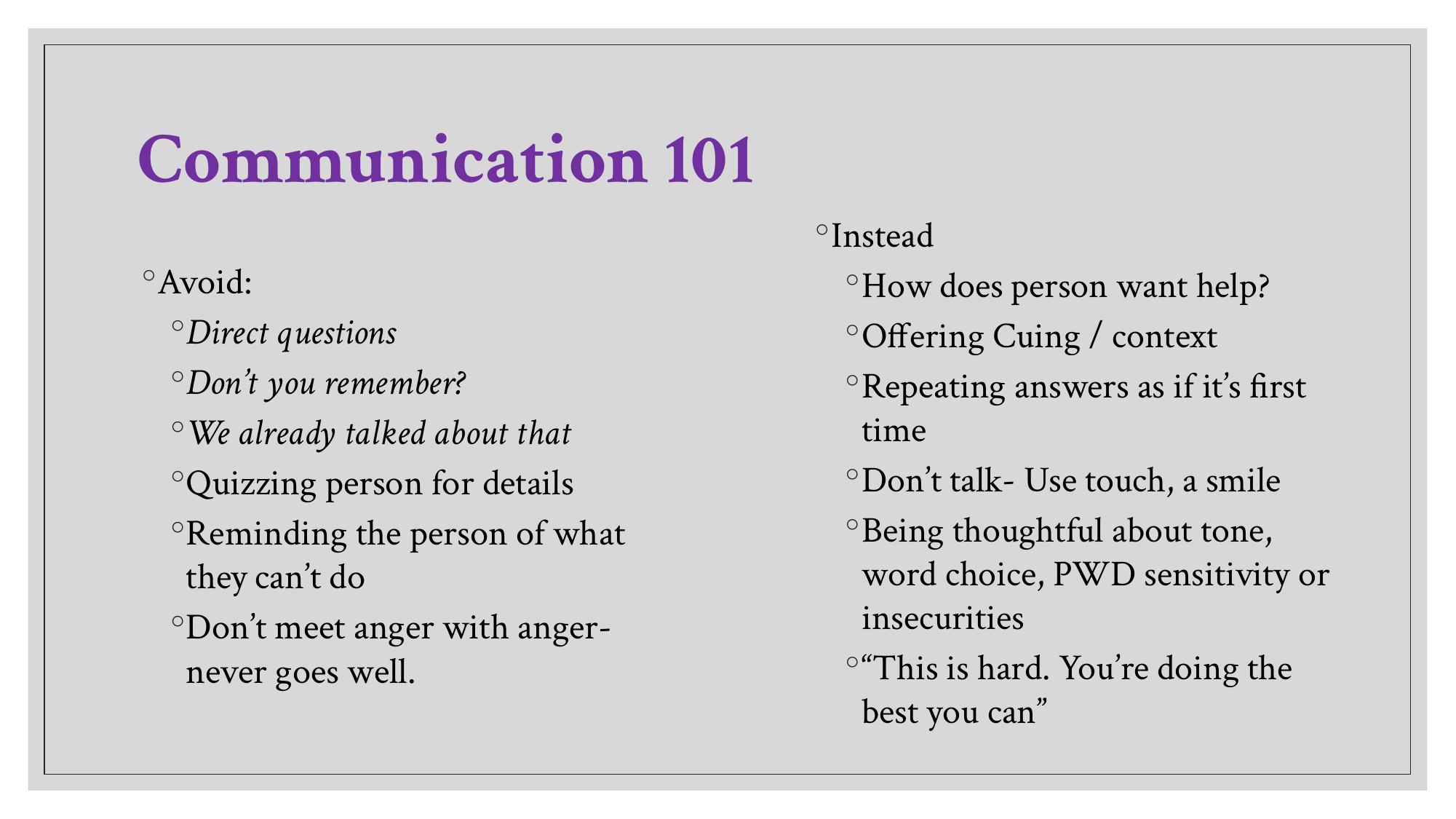

# Communication 101
Instead
How does person want help?
Offering Cuing / context
Repeating answers as if it’s first time
Don’t talk- Use touch, a smile
Being thoughtful about tone, word choice, PWD sensitivity or insecurities
“This is hard. You’re doing the best you can”

Avoid:
Direct questions
Don’t you remember?
We already talked about that
Quizzing person for details
Reminding the person of what they can’t do
Don’t meet anger with anger- never goes well.